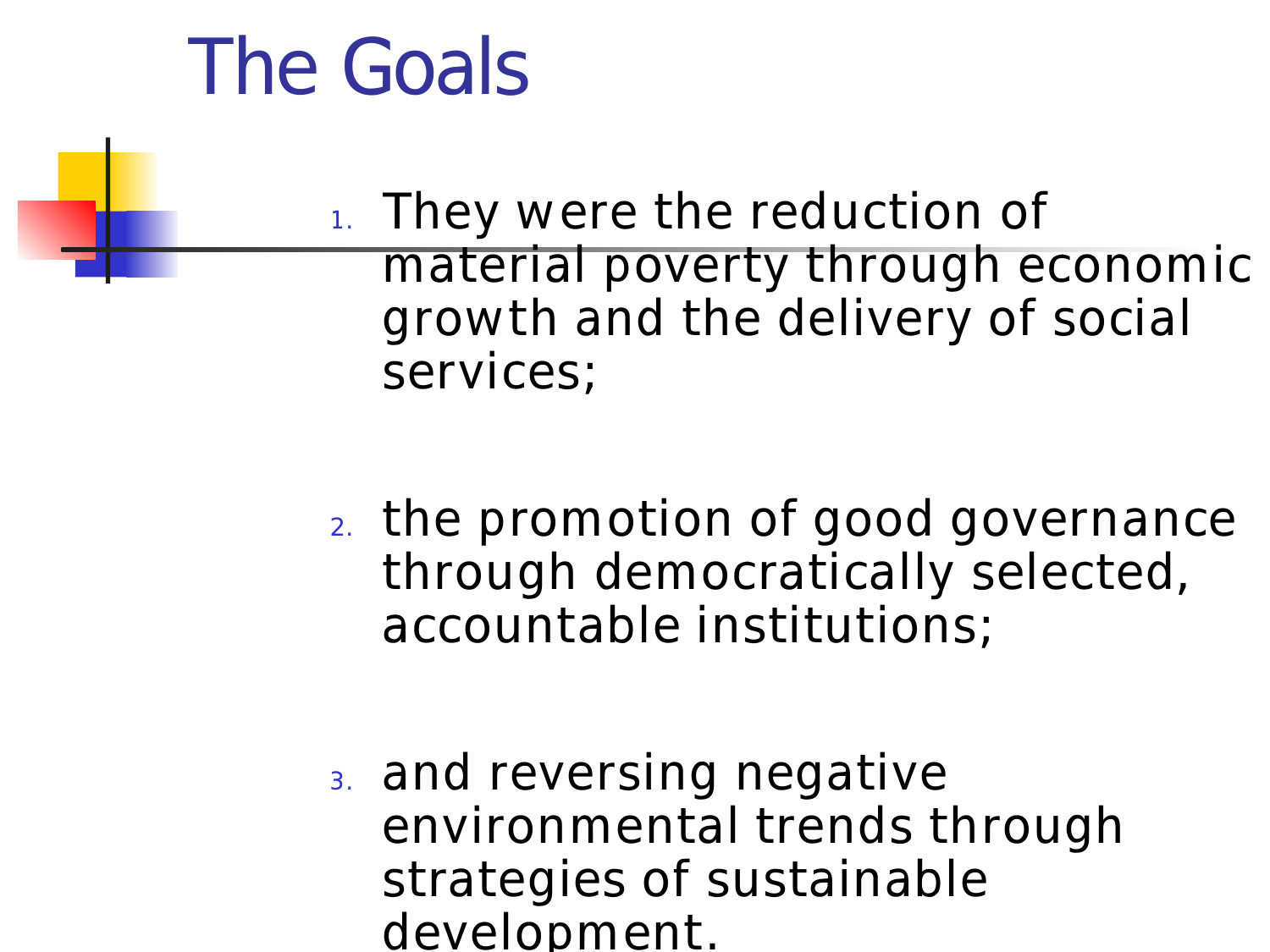

# The Goals
They were the reduction of material poverty through economic growth and the delivery of social services;

the promotion of good governance through democratically selected, accountable institutions;

and reversing negative environmental trends through strategies of sustainable development.